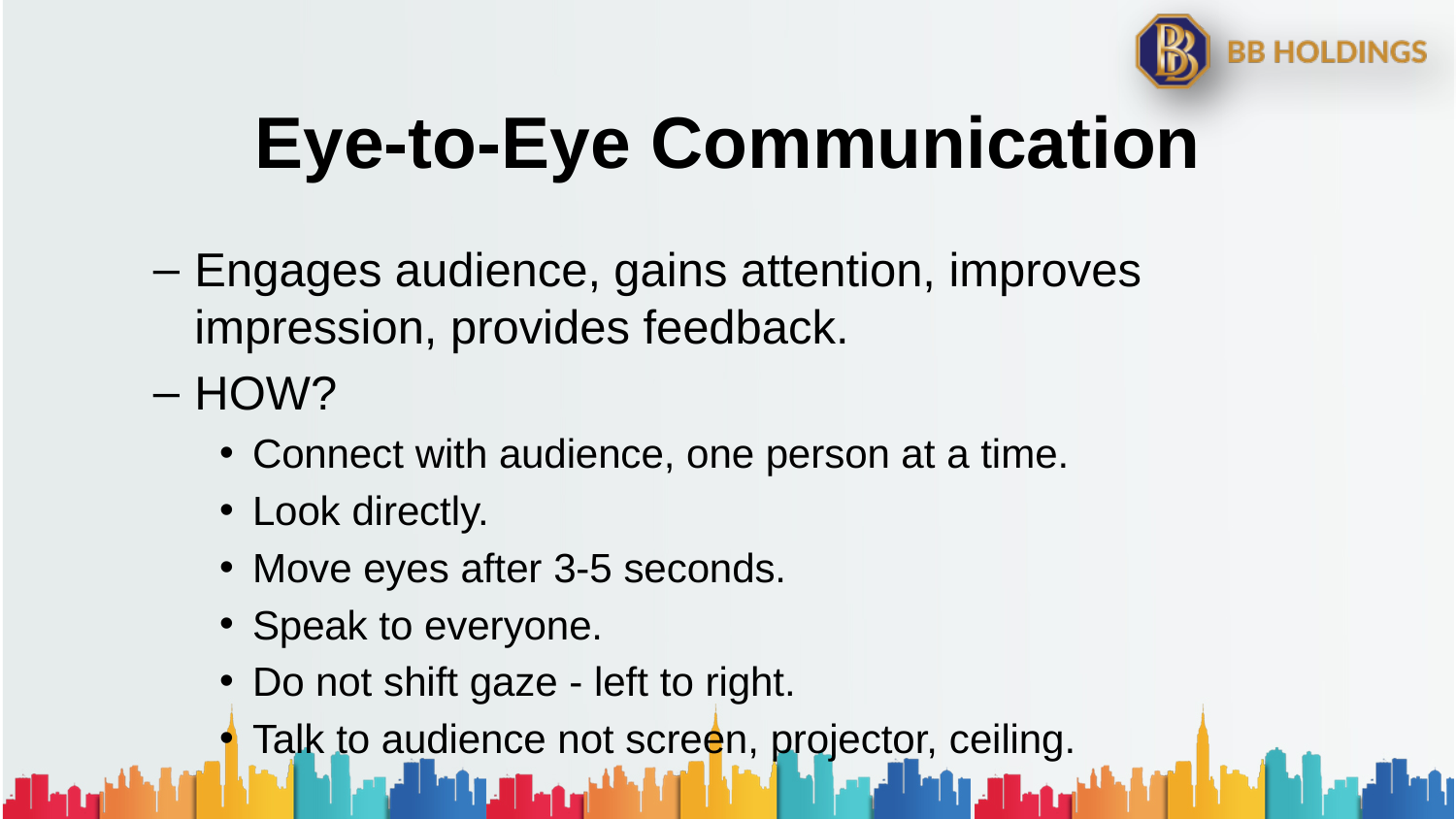

# Eye-to-Eye Communication
Engages audience, gains attention, improves impression, provides feedback.
HOW?
Connect with audience, one person at a time.
Look directly.
Move eyes after 3-5 seconds.
Speak to everyone.
Do not shift gaze - left to right.
Talk to audience not screen, projector, ceiling.